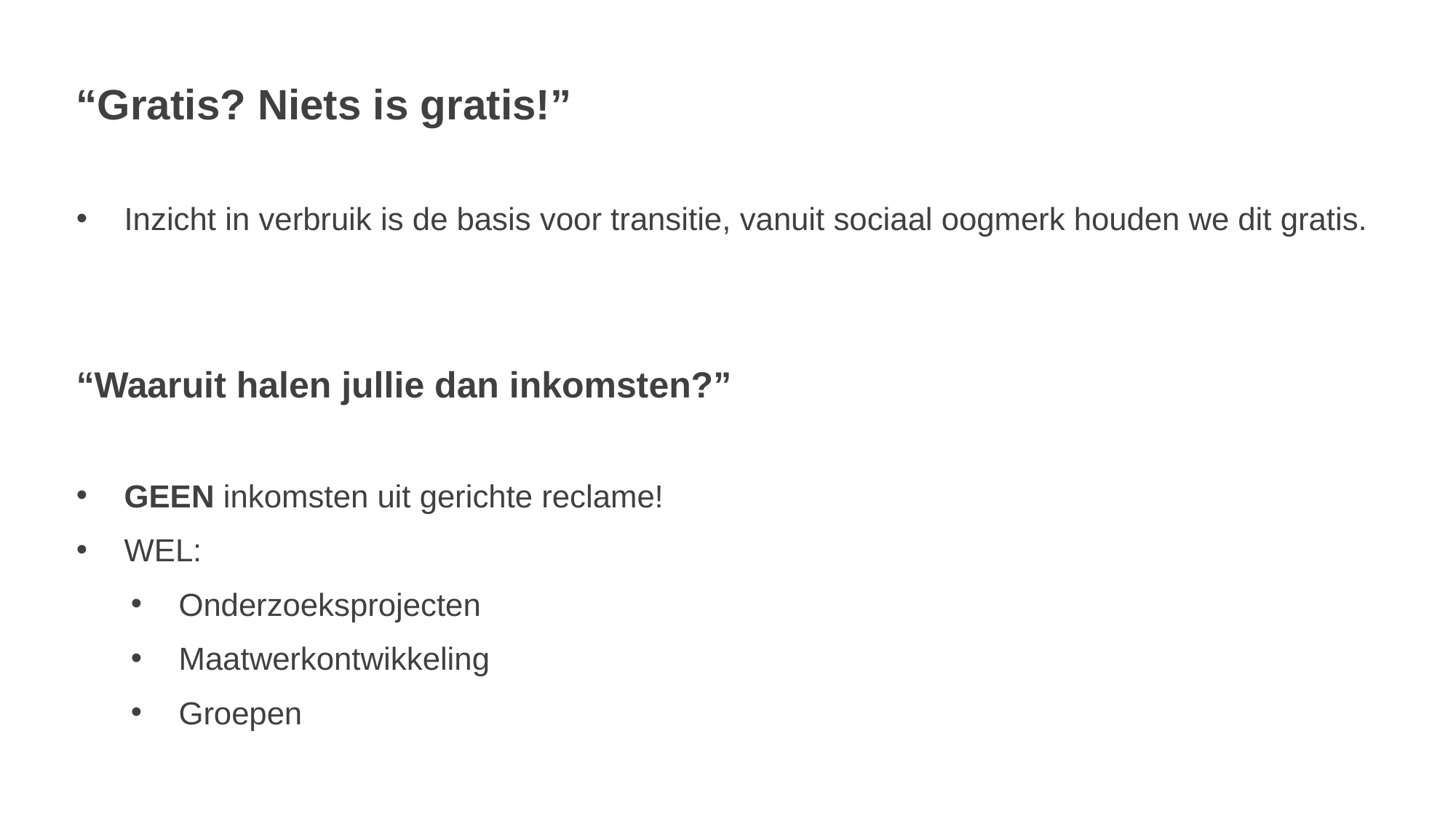

“Gratis? Niets is gratis!”

Inzicht in verbruik is de basis voor transitie, vanuit sociaal oogmerk houden we dit gratis.

“Waaruit halen jullie dan inkomsten?”

GEEN inkomsten uit gerichte reclame!
WEL:
Onderzoeksprojecten
Maatwerkontwikkeling
Groepen